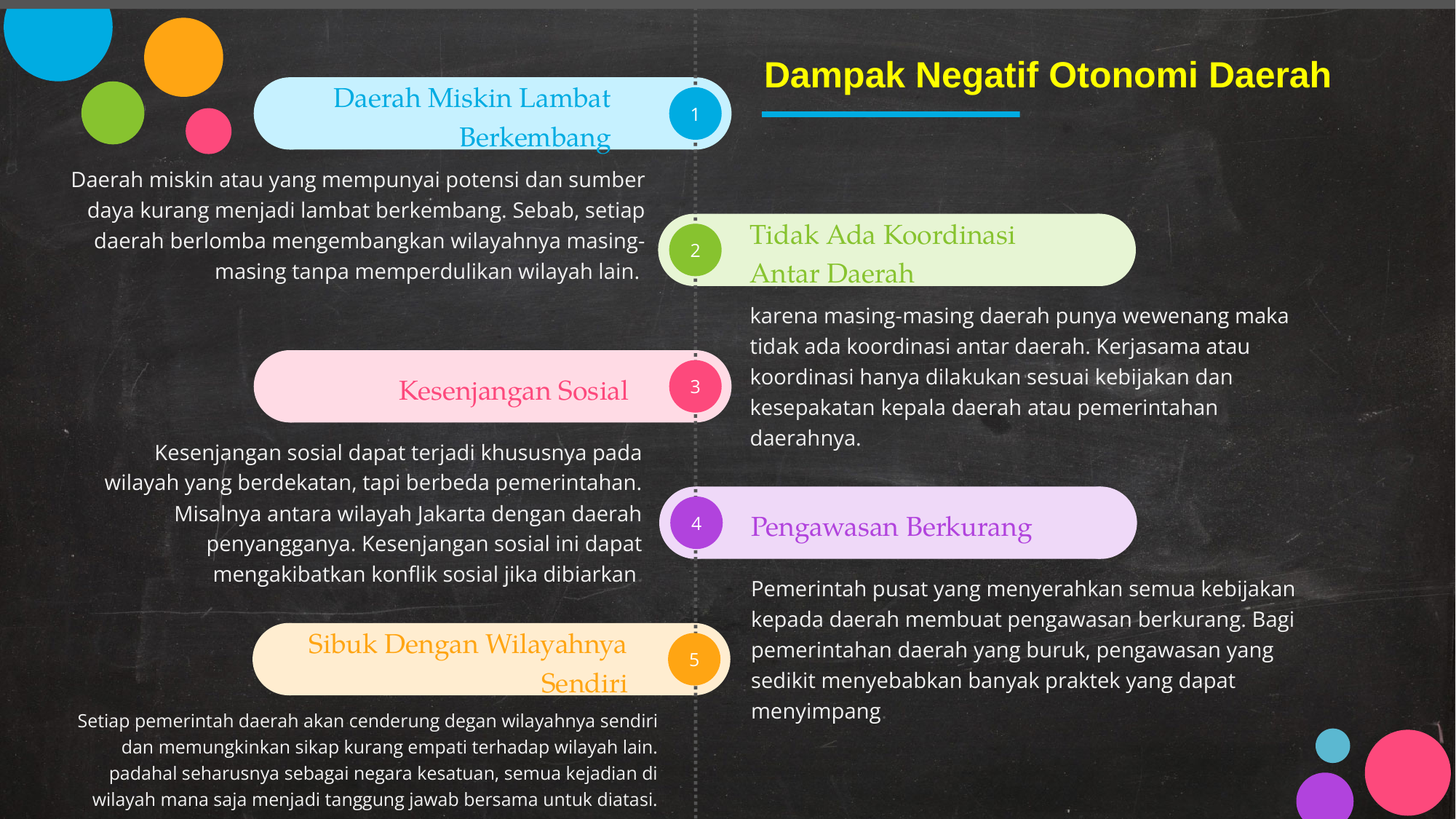

# Dampak Negatif Otonomi Daerah
Daerah Miskin Lambat Berkembang
Daerah miskin atau yang mempunyai potensi dan sumber daya kurang menjadi lambat berkembang. Sebab, setiap daerah berlomba mengembangkan wilayahnya masing-masing tanpa memperdulikan wilayah lain.
Tidak Ada Koordinasi Antar Daerah
karena masing-masing daerah punya wewenang maka tidak ada koordinasi antar daerah. Kerjasama atau koordinasi hanya dilakukan sesuai kebijakan dan kesepakatan kepala daerah atau pemerintahan daerahnya.
Kesenjangan Sosial
Kesenjangan sosial dapat terjadi khususnya pada wilayah yang berdekatan, tapi berbeda pemerintahan. Misalnya antara wilayah Jakarta dengan daerah penyangganya. Kesenjangan sosial ini dapat mengakibatkan konflik sosial jika dibiarkan.
Pengawasan Berkurang
Pemerintah pusat yang menyerahkan semua kebijakan kepada daerah membuat pengawasan berkurang. Bagi pemerintahan daerah yang buruk, pengawasan yang sedikit menyebabkan banyak praktek yang dapat menyimpang.
Sibuk Dengan Wilayahnya Sendiri
Setiap pemerintah daerah akan cenderung degan wilayahnya sendiri dan memungkinkan sikap kurang empati terhadap wilayah lain. padahal seharusnya sebagai negara kesatuan, semua kejadian di wilayah mana saja menjadi tanggung jawab bersama untuk diatasi.